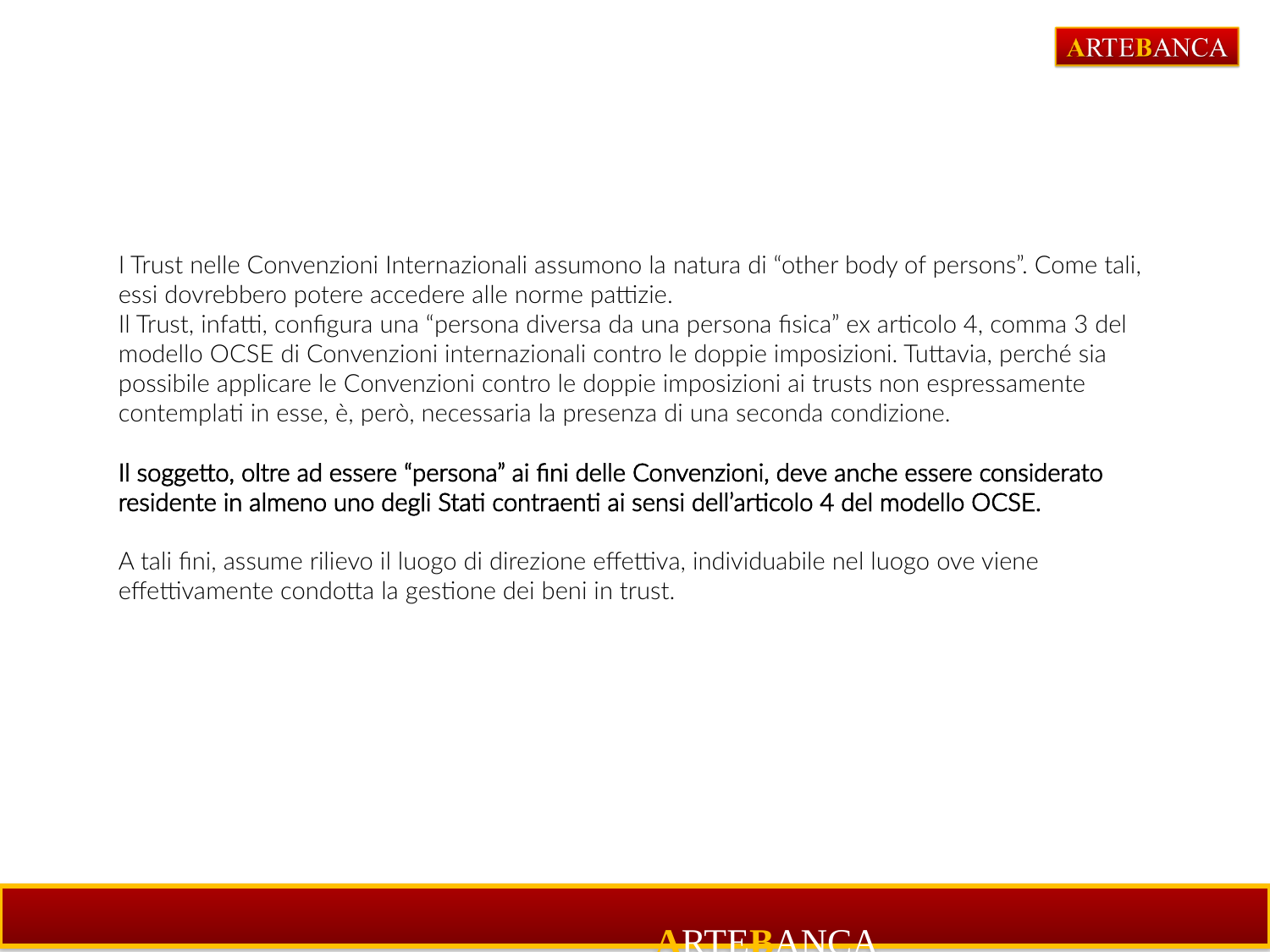

I Trust nelle Convenzioni Internazionali assumono la natura di “other body of persons”. Come tali, essi dovrebbero potere accedere alle norme pattizie.
Il Trust, infatti, configura una “persona diversa da una persona fisica” ex articolo 4, comma 3 del modello OCSE di Convenzioni internazionali contro le doppie imposizioni. Tuttavia, perché sia possibile applicare le Convenzioni contro le doppie imposizioni ai trusts non espressamente contemplati in esse, è, però, necessaria la presenza di una seconda condizione.

Il soggetto, oltre ad essere “persona” ai fini delle Convenzioni, deve anche essere considerato residente in almeno uno degli Stati contraenti ai sensi dell’articolo 4 del modello OCSE.

A tali fini, assume rilievo il luogo di direzione effettiva, individuabile nel luogo ove viene effettivamente condotta la gestione dei beni in trust.